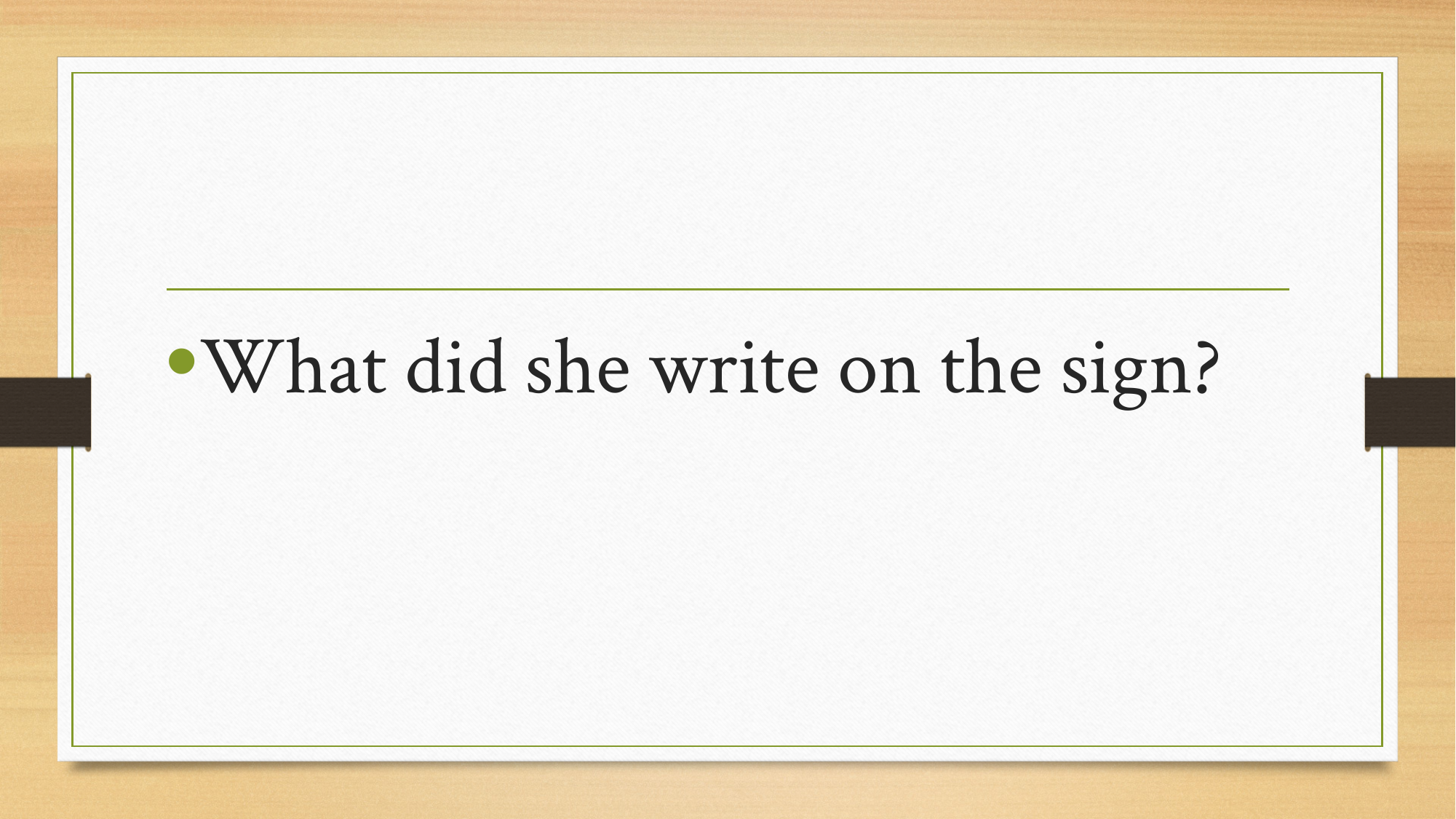

#
What did she write on the sign?